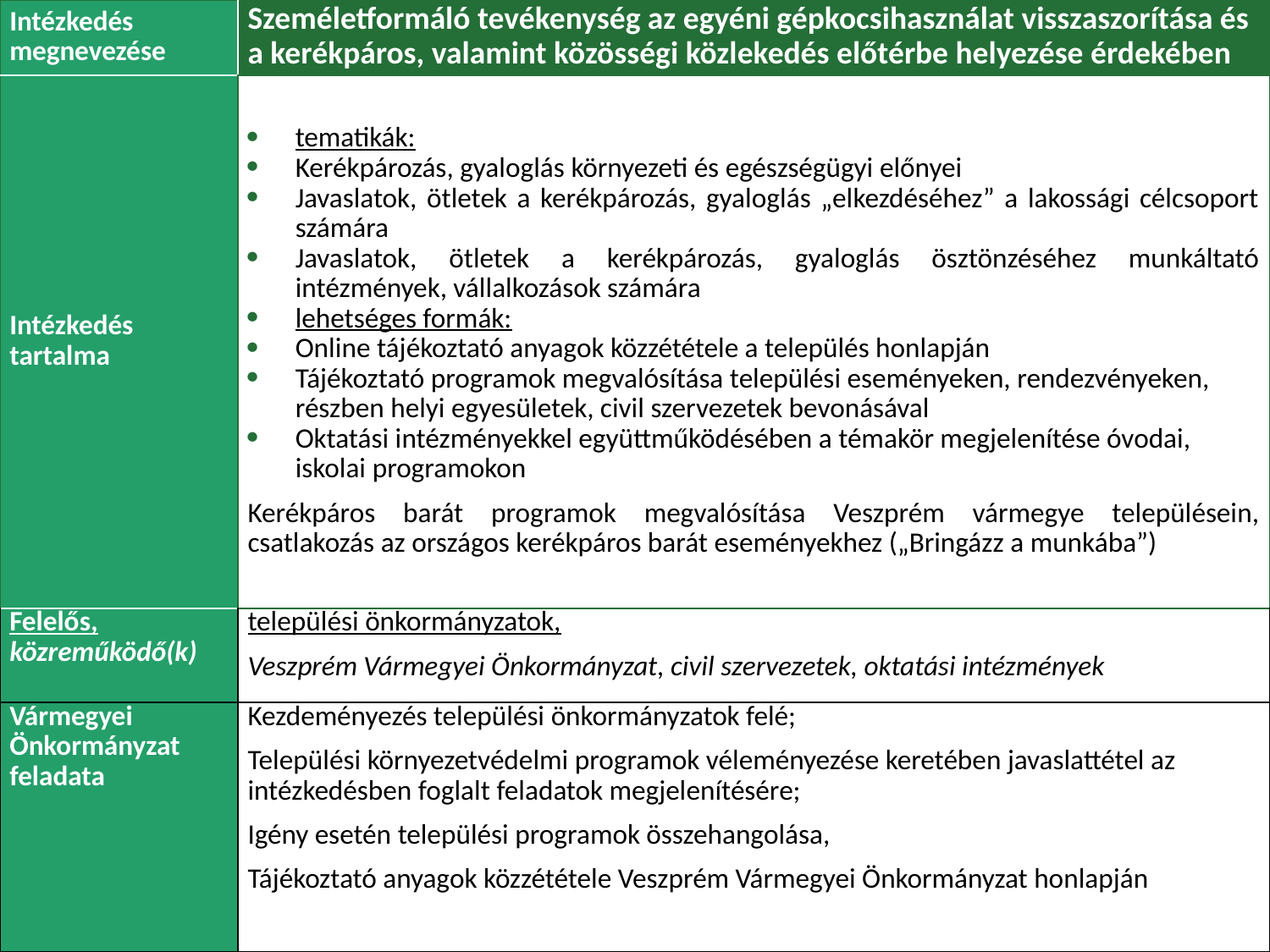

| Intézkedés megnevezése | Személetformáló tevékenység az egyéni gépkocsihasználat visszaszorítása és a kerékpáros, valamint közösségi közlekedés előtérbe helyezése érdekében |
| --- | --- |
| Intézkedés tartalma | tematikák: Kerékpározás, gyaloglás környezeti és egészségügyi előnyei Javaslatok, ötletek a kerékpározás, gyaloglás „elkezdéséhez” a lakossági célcsoport számára Javaslatok, ötletek a kerékpározás, gyaloglás ösztönzéséhez munkáltató intézmények, vállalkozások számára lehetséges formák: Online tájékoztató anyagok közzététele a település honlapján Tájékoztató programok megvalósítása települési eseményeken, rendezvényeken, részben helyi egyesületek, civil szervezetek bevonásával Oktatási intézményekkel együttműködésében a témakör megjelenítése óvodai, iskolai programokon Kerékpáros barát programok megvalósítása Veszprém vármegye településein, csatlakozás az országos kerékpáros barát eseményekhez („Bringázz a munkába”) |
| Felelős, közreműködő(k) | települési önkormányzatok, Veszprém Vármegyei Önkormányzat, civil szervezetek, oktatási intézmények |
| Vármegyei Önkormányzat feladata | Kezdeményezés települési önkormányzatok felé; Települési környezetvédelmi programok véleményezése keretében javaslattétel az intézkedésben foglalt feladatok megjelenítésére; Igény esetén települési programok összehangolása, Tájékoztató anyagok közzététele Veszprém Vármegyei Önkormányzat honlapján |